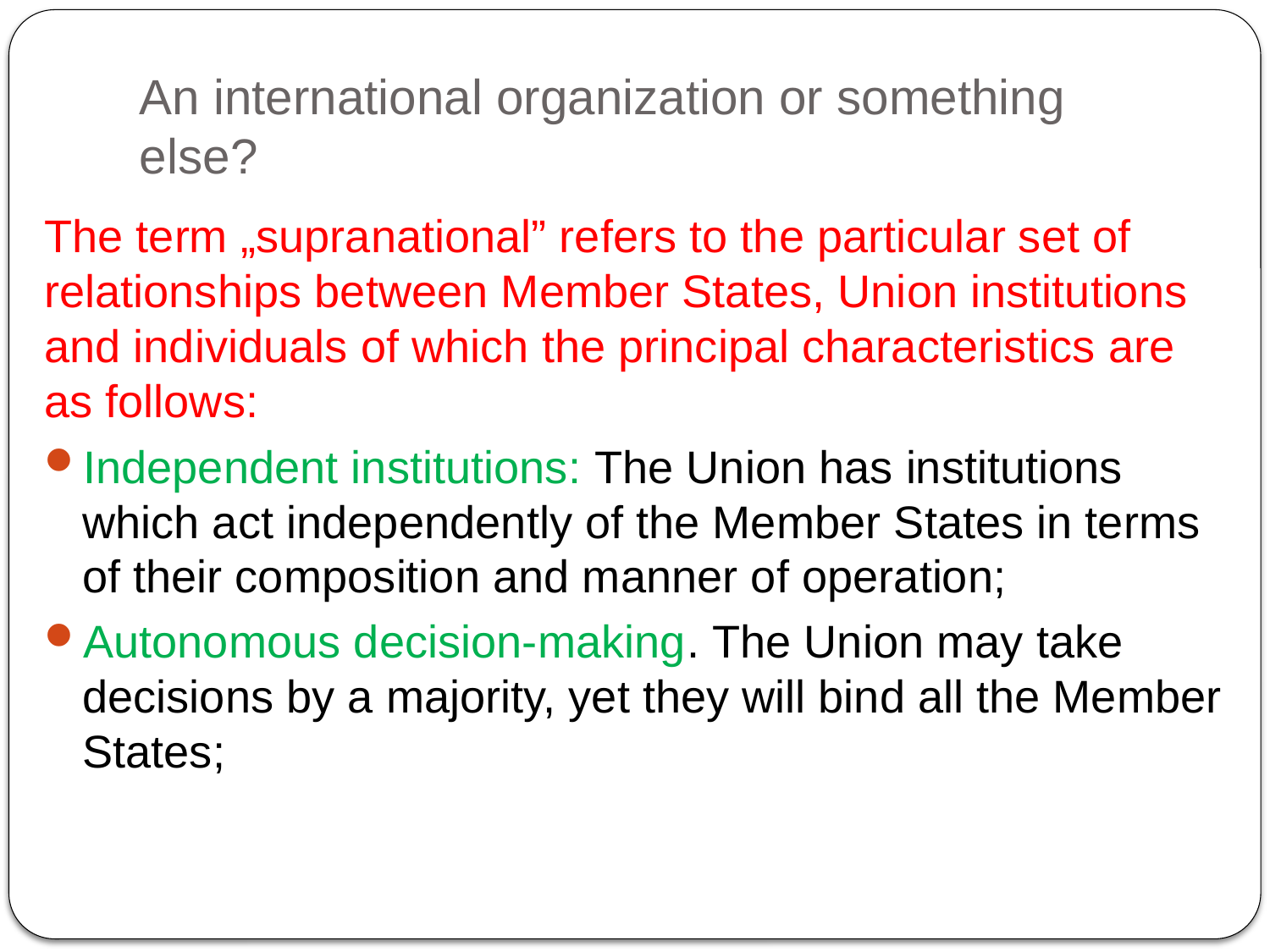

# An international organization or something else?
The term „supranational” refers to the particular set of relationships between Member States, Union institutions and individuals of which the principal characteristics are as follows:
Independent institutions: The Union has institutions which act independently of the Member States in terms of their composition and manner of operation;
Autonomous decision-making. The Union may take decisions by a majority, yet they will bind all the Member States;